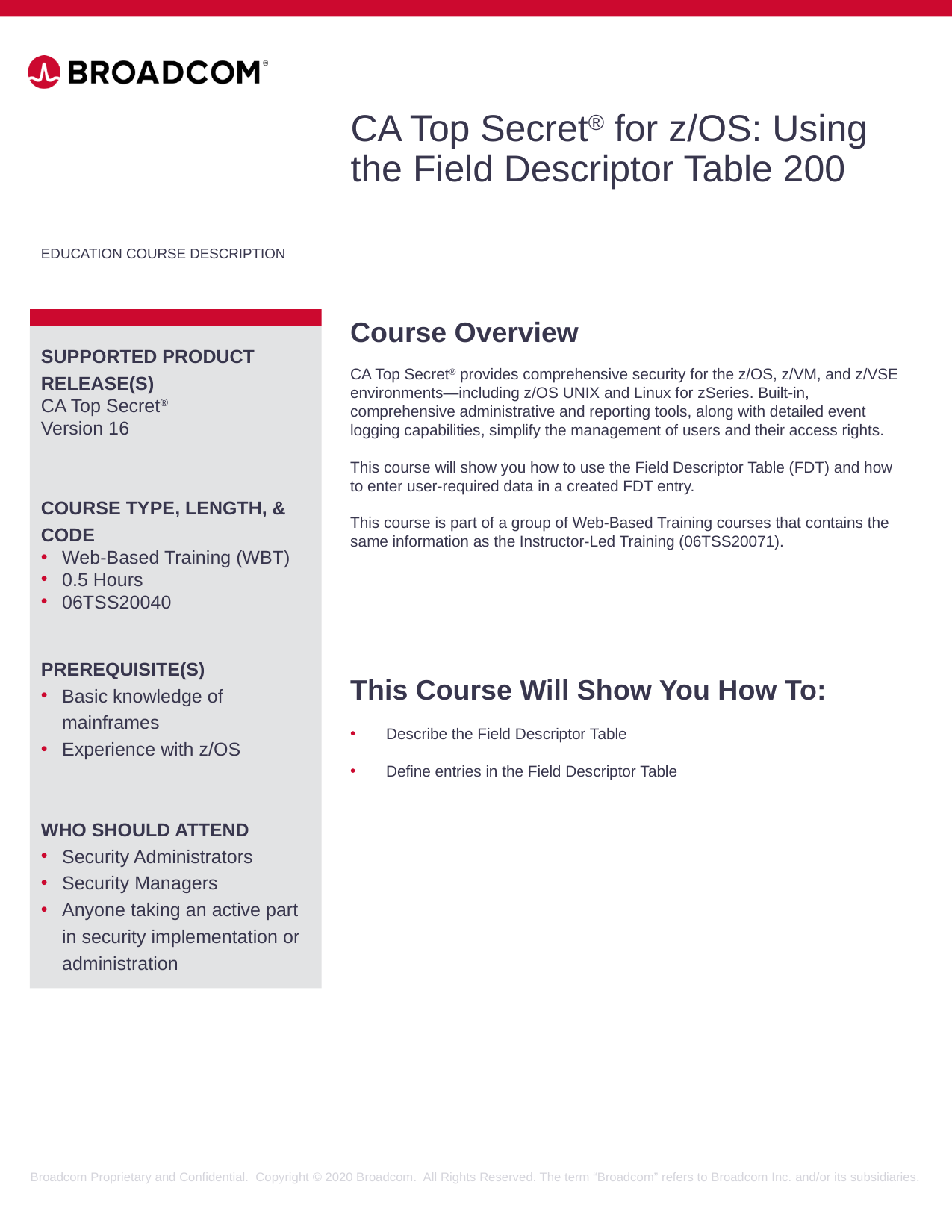

This page is required.

The move to PPT from Word eliminates the table format that has long been an issue.

PPT allows us to drag the sections around to accommodate more or less text.
The ‘Course Overview’ is required.

The ‘This Course Will Show You How To:’ section is optional.
# CA Top Secret® for z/OS: Using the Field Descriptor Table 200
When to use a C/D?

LMS-Hosted, Customer-Facing Content
The developer can decide which option: Long or Short form, based on the content of the course.
Internal-only content on the LMS does not require a C/D.
CA PA Content
The developer should use the CA PA-specific CD.

When not to use a C/D?

Media Assets
Playlists
YouTube Videos

EDUCATION COURSE DESCRIPTION

Course Overview
CA Top Secret® provides comprehensive security for the z/OS, z/VM, and z/VSE environments—including z/OS UNIX and Linux for zSeries. Built-in, comprehensive administrative and reporting tools, along with detailed event logging capabilities, simplify the management of users and their access rights.
This course will show you how to use the Field Descriptor Table (FDT) and how to enter user-required data in a created FDT entry.
This course is part of a group of Web-Based Training courses that contains the same information as the Instructor-Led Training (06TSS20071).

SUPPORTED PRODUCT RELEASE(S)
CA Top Secret®
Version 16

COURSE TYPE, LENGTH, & CODE
Web-Based Training (WBT)
0.5 Hours
06TSS20040

PREREQUISITE(S)
Basic knowledge of mainframes
Experience with z/OS

WHO SHOULD ATTEND
Security Administrators
Security Managers
Anyone taking an active part in security implementation or administration
You need to use Version for whole #s and Release for dot releases. Incremental Releases (IRs) are generally listed as a double-dot release.

Do NOT place any product abbreviations in the Product Release section. They should appear in the Course Overview section or possibly in the This Course Will Show You How To section.
This Course Will Show You How To:
Describe the Field Descriptor Table
Define entries in the Field Descriptor Table
Overview ending Text:

WBT Bundle:
This course is part of a larger bundle of Web-Based Training courses that contains the same information as the Instructor-Led Training (<Course Code>).

ILT:
This Instructor-led Training course covers the same information available in a bundle of Web-Based Training courses (<Course Code>).

Dynamic Lab:
This class consists of xx.x hours of SELF-DIRECTED learning including lab activities.
 (The xx.x represents hours, such as 6.5, 13.0, 19.5, and so on. It must match the Duration in the left panel.)
Broadcom Proprietary and Confidential.  Copyright © 2020 Broadcom.  All Rights Reserved. The term “Broadcom” refers to Broadcom Inc. and/or its subsidiaries.